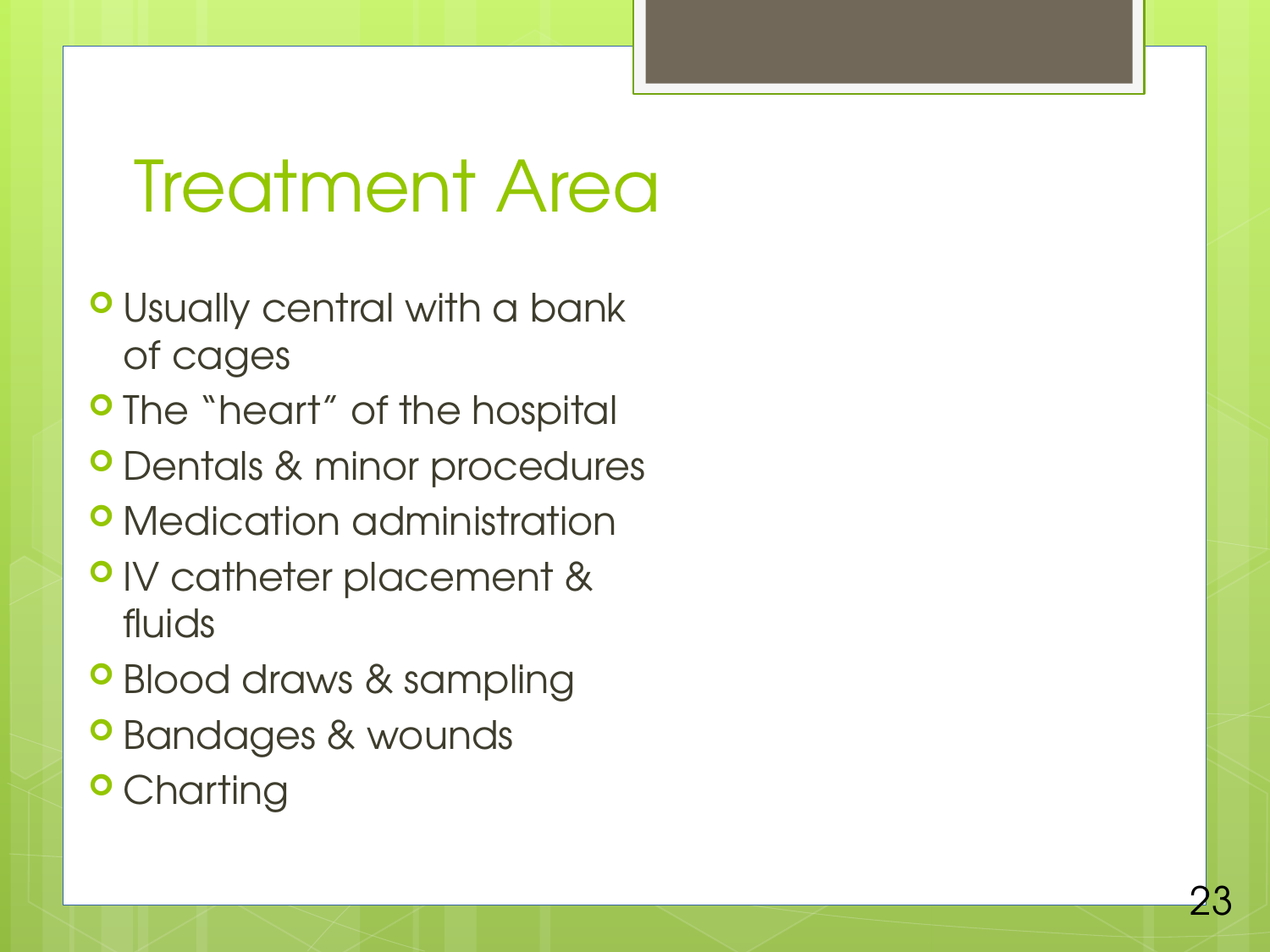

# Treatment Area
Usually central with a bank of cages
The “heart” of the hospital
Dentals & minor procedures
Medication administration
IV catheter placement & fluids
Blood draws & sampling
Bandages & wounds
Charting
23